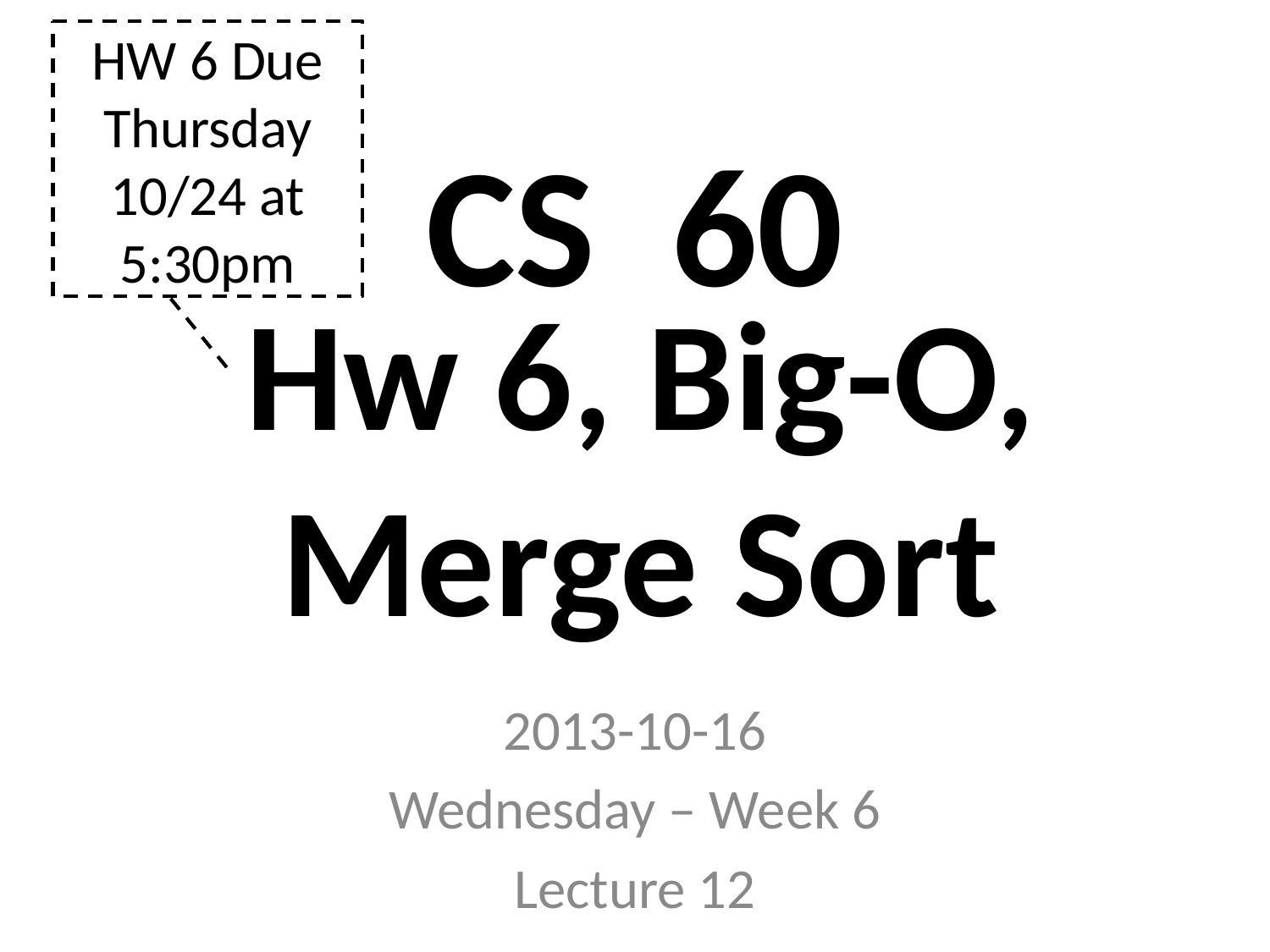

HW 6 Due Thursday 10/24 at 5:30pm
# CS  60
Hw 6, Big-O,
Merge Sort
2013-10-16
Wednesday – Week 6
Lecture 12